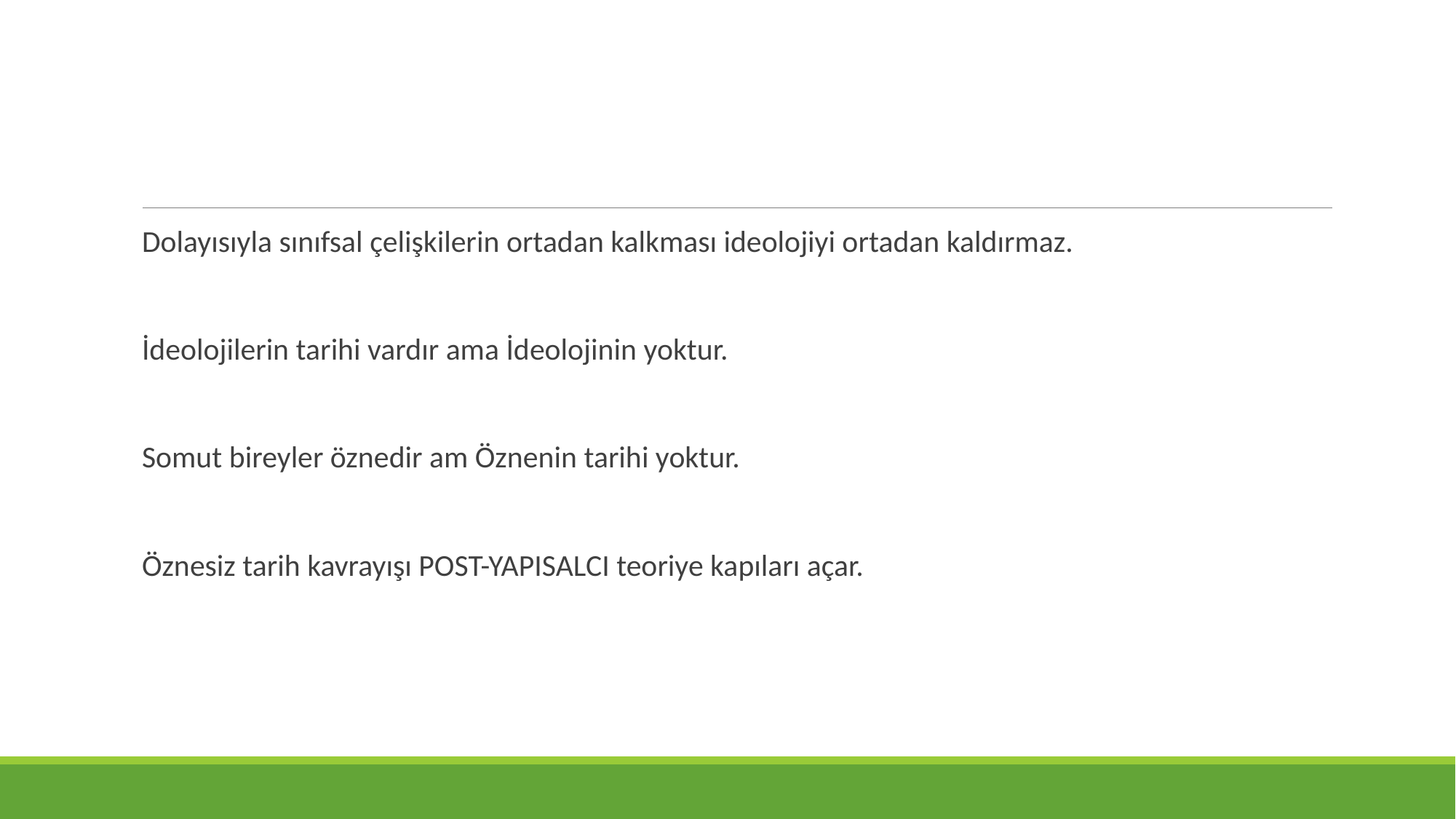

Dolayısıyla sınıfsal çelişkilerin ortadan kalkması ideolojiyi ortadan kaldırmaz.

İdeolojilerin tarihi vardır ama İdeolojinin yoktur.

Somut bireyler öznedir am Öznenin tarihi yoktur.

Öznesiz tarih kavrayışı POST-YAPISALCI teoriye kapıları açar.